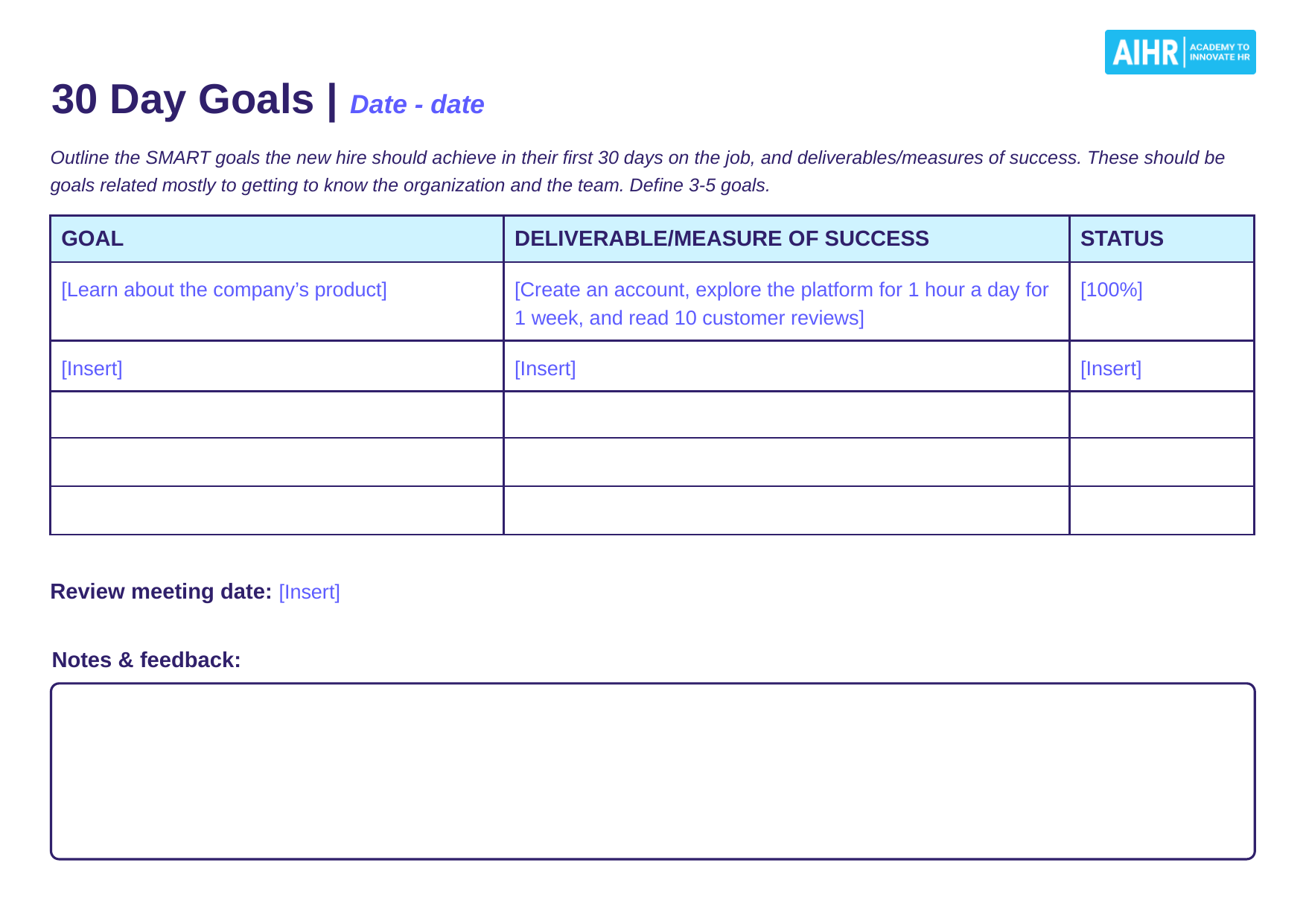

# 30 Day Goals | Date - date
Outline the SMART goals the new hire should achieve in their first 30 days on the job, and deliverables/measures of success. These should be goals related mostly to getting to know the organization and the team. Define 3-5 goals.
| GOAL | DELIVERABLE/MEASURE OF SUCCESS | STATUS |
| --- | --- | --- |
| [Learn about the company’s product] | [Create an account, explore the platform for 1 hour a day for 1 week, and read 10 customer reviews] | [100%] |
| [Insert] | [Insert] | [Insert] |
|  |  |  |
|  |  |  |
|  |  |  |
Review meeting date: [Insert]
Notes & feedback: